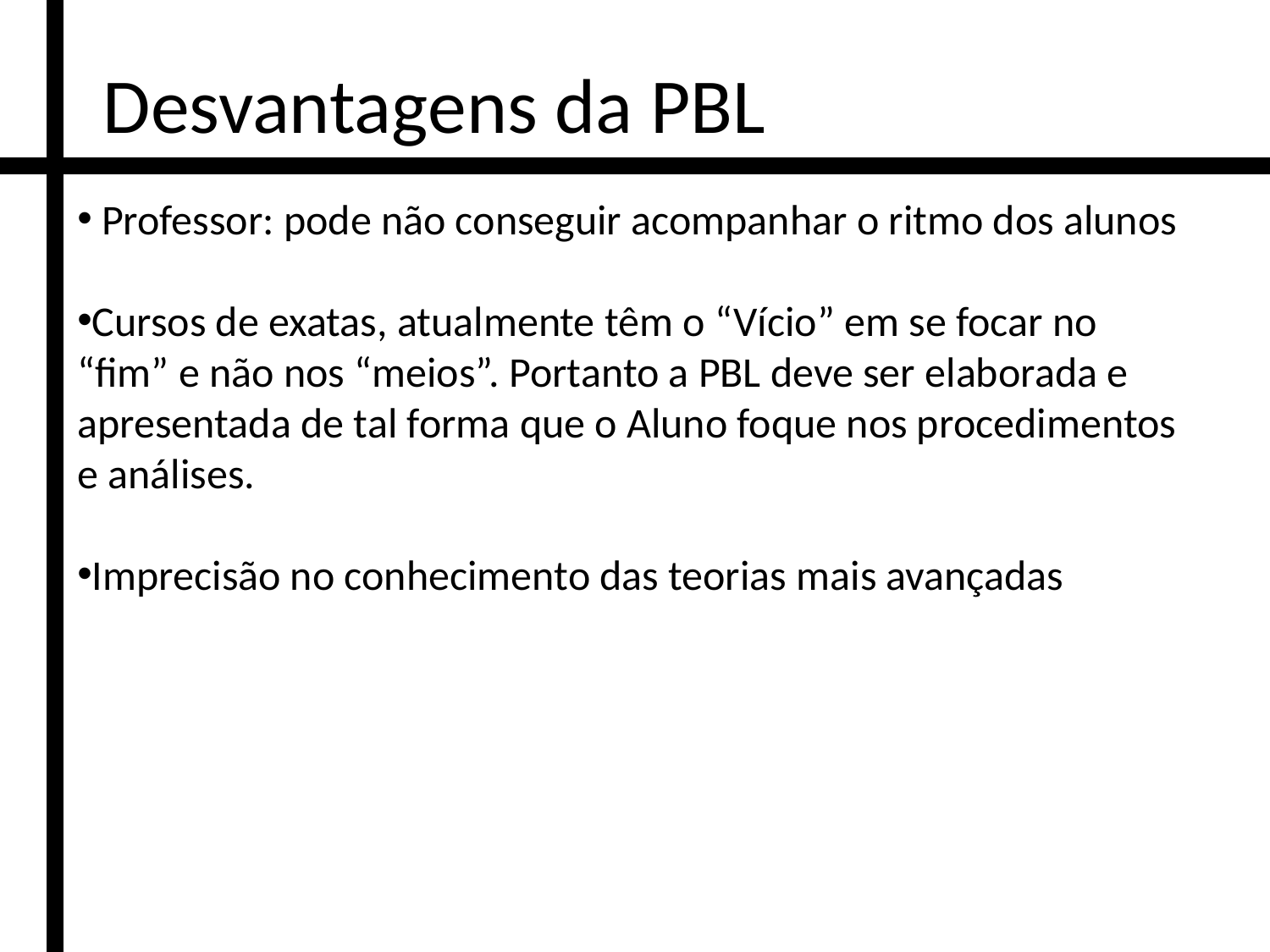

Desvantagens da PBL
 Professor: pode não conseguir acompanhar o ritmo dos alunos

Cursos de exatas, atualmente têm o “Vício” em se focar no “fim” e não nos “meios”. Portanto a PBL deve ser elaborada e apresentada de tal forma que o Aluno foque nos procedimentos e análises.

Imprecisão no conhecimento das teorias mais avançadas